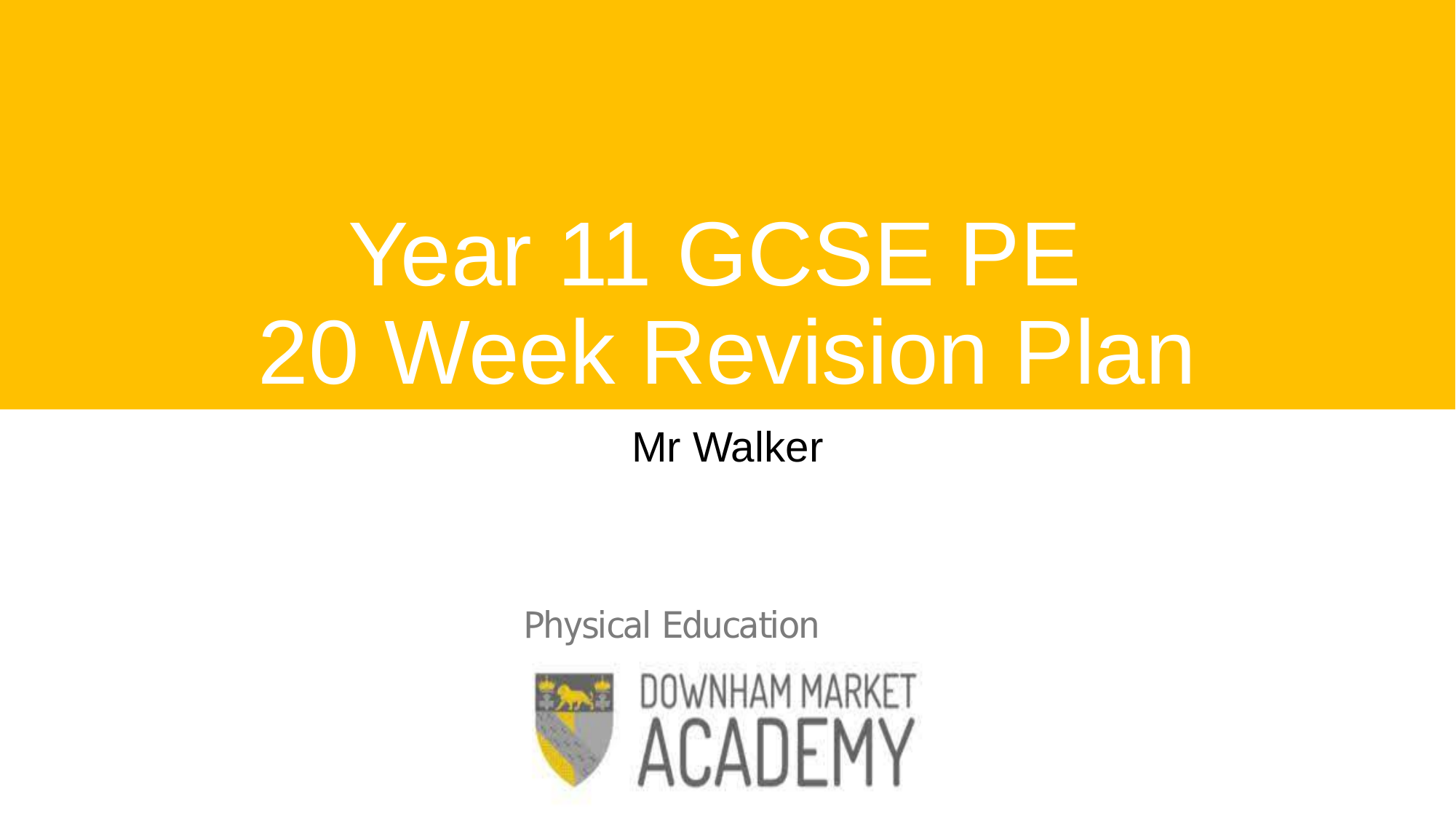

# Year 11 GCSE PE 20 Week Revision Plan
Mr Walker